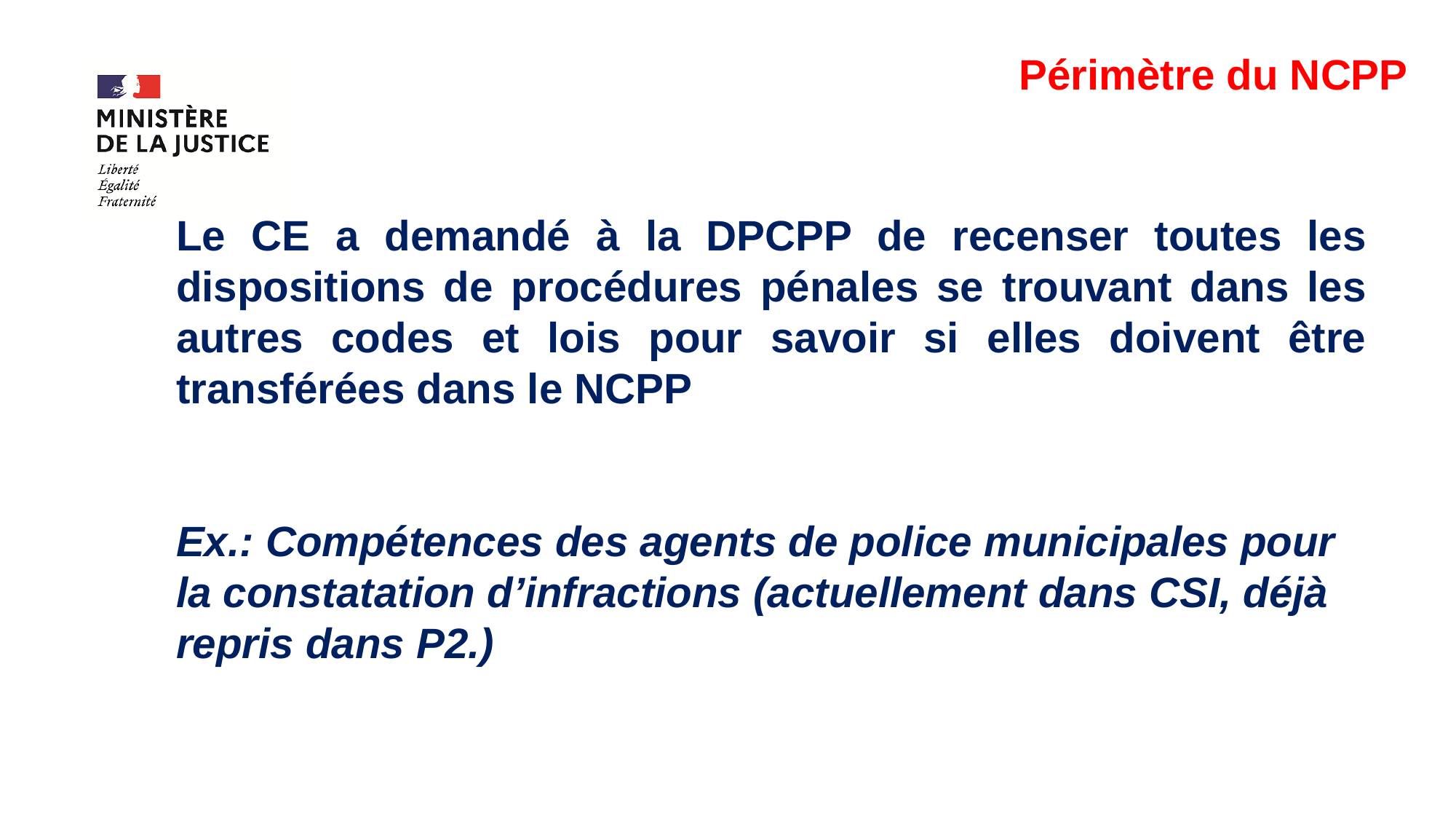

Périmètre du NCPP
Le CE a demandé à la DPCPP de recenser toutes les dispositions de procédures pénales se trouvant dans les autres codes et lois pour savoir si elles doivent être transférées dans le NCPP

Ex.: Compétences des agents de police municipales pour la constatation d’infractions (actuellement dans CSI, déjà repris dans P2.)